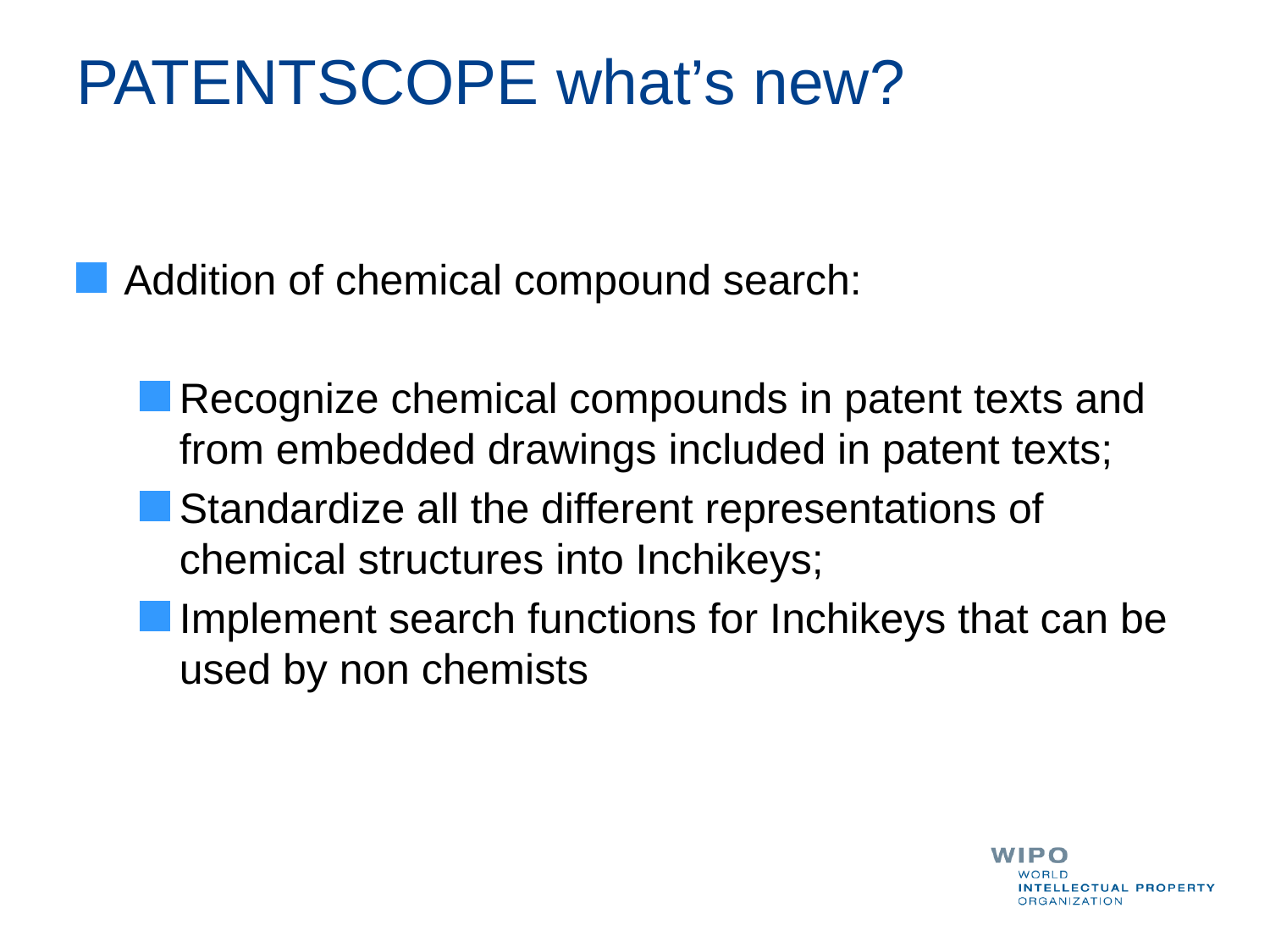

# PATENTSCOPE what’s new?
Addition of chemical compound search:

Recognize chemical compounds in patent texts and from embedded drawings included in patent texts;
Standardize all the different representations of chemical structures into Inchikeys;
Implement search functions for Inchikeys that can be used by non chemists